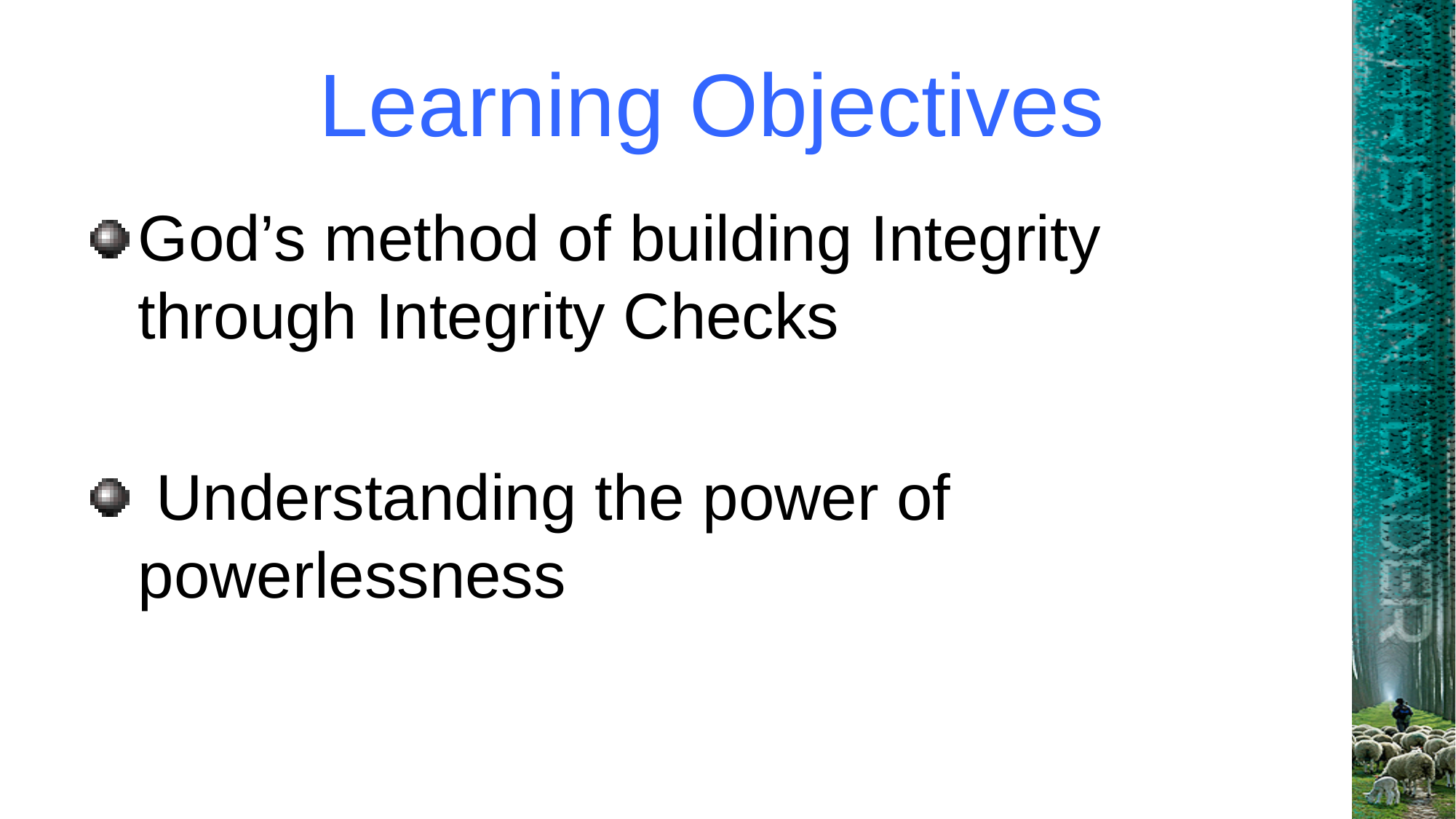

# Learning Objectives
God’s method of building Integrity through Integrity Checks

 Understanding the power of powerlessness